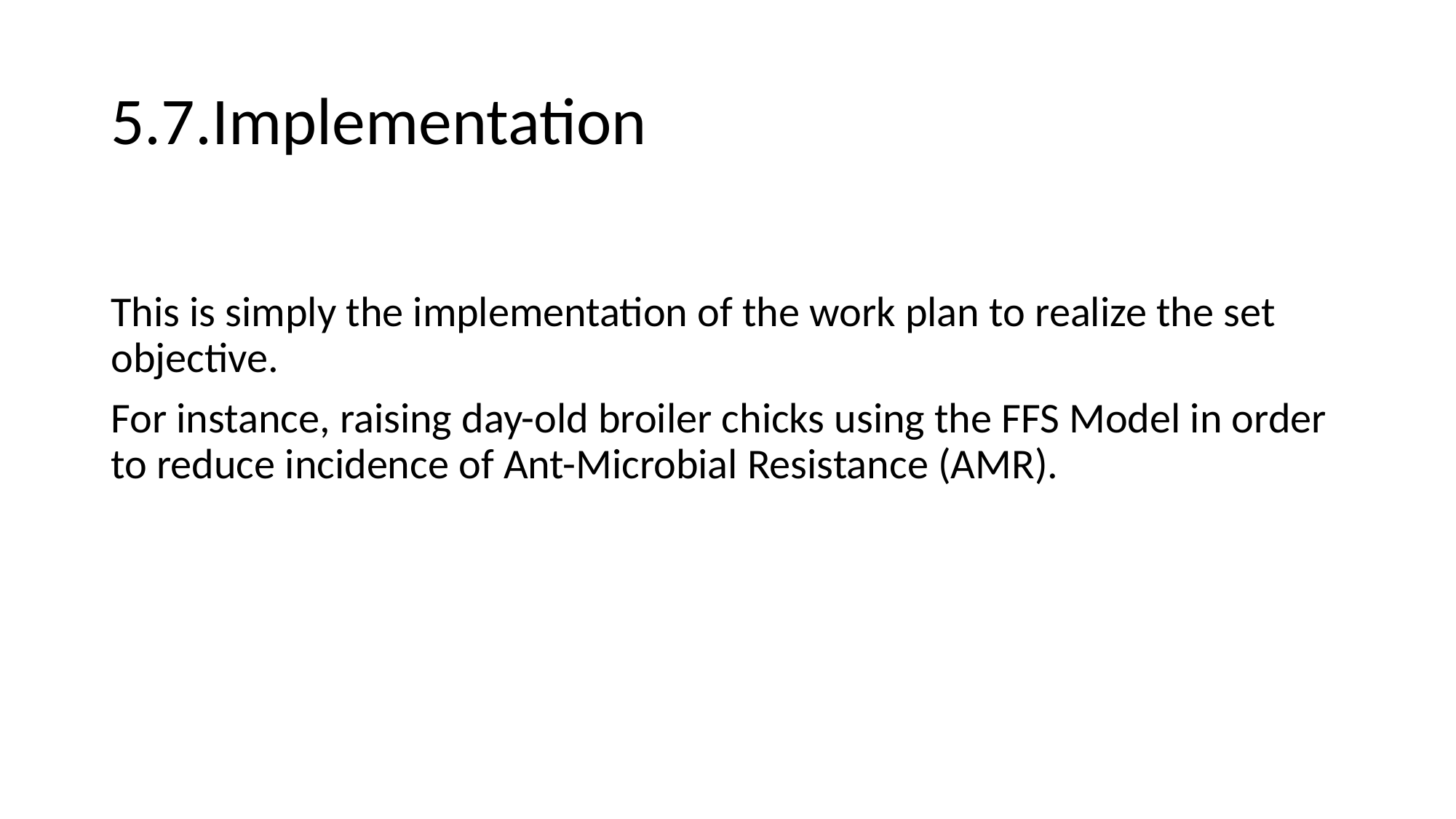

# 5.7.Implementation

This is simply the implementation of the work plan to realize the set objective.
For instance, raising day-old broiler chicks using the FFS Model in order to reduce incidence of Ant-Microbial Resistance (AMR).